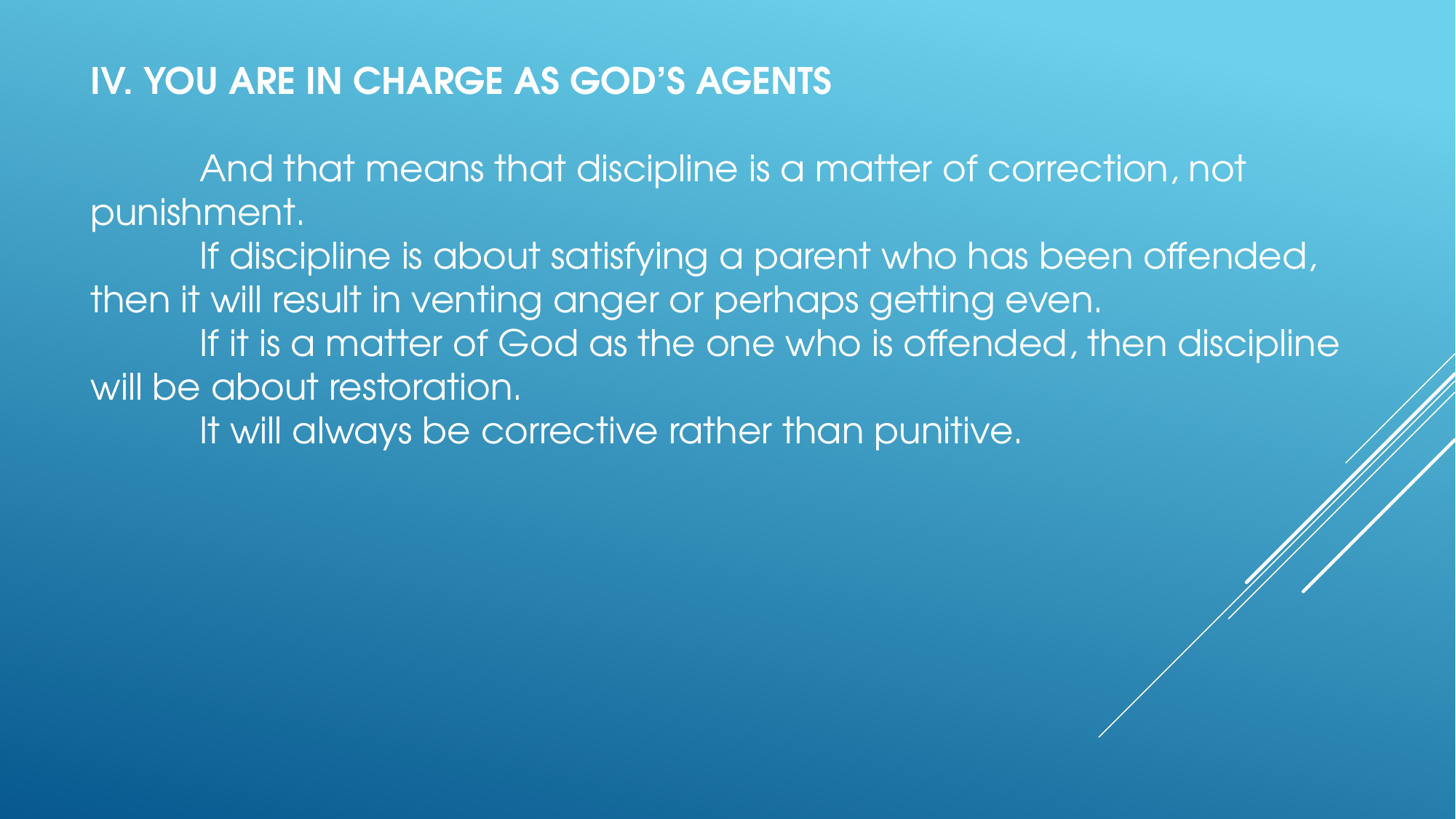

IV. YOU ARE IN CHARGE AS GOD’S AGENTS

	And that means that discipline is a matter of correction, not punishment.
	If discipline is about satisfying a parent who has been offended, then it will result in venting anger or perhaps getting even.
	If it is a matter of God as the one who is offended, then discipline will be about restoration.
	It will always be corrective rather than punitive.